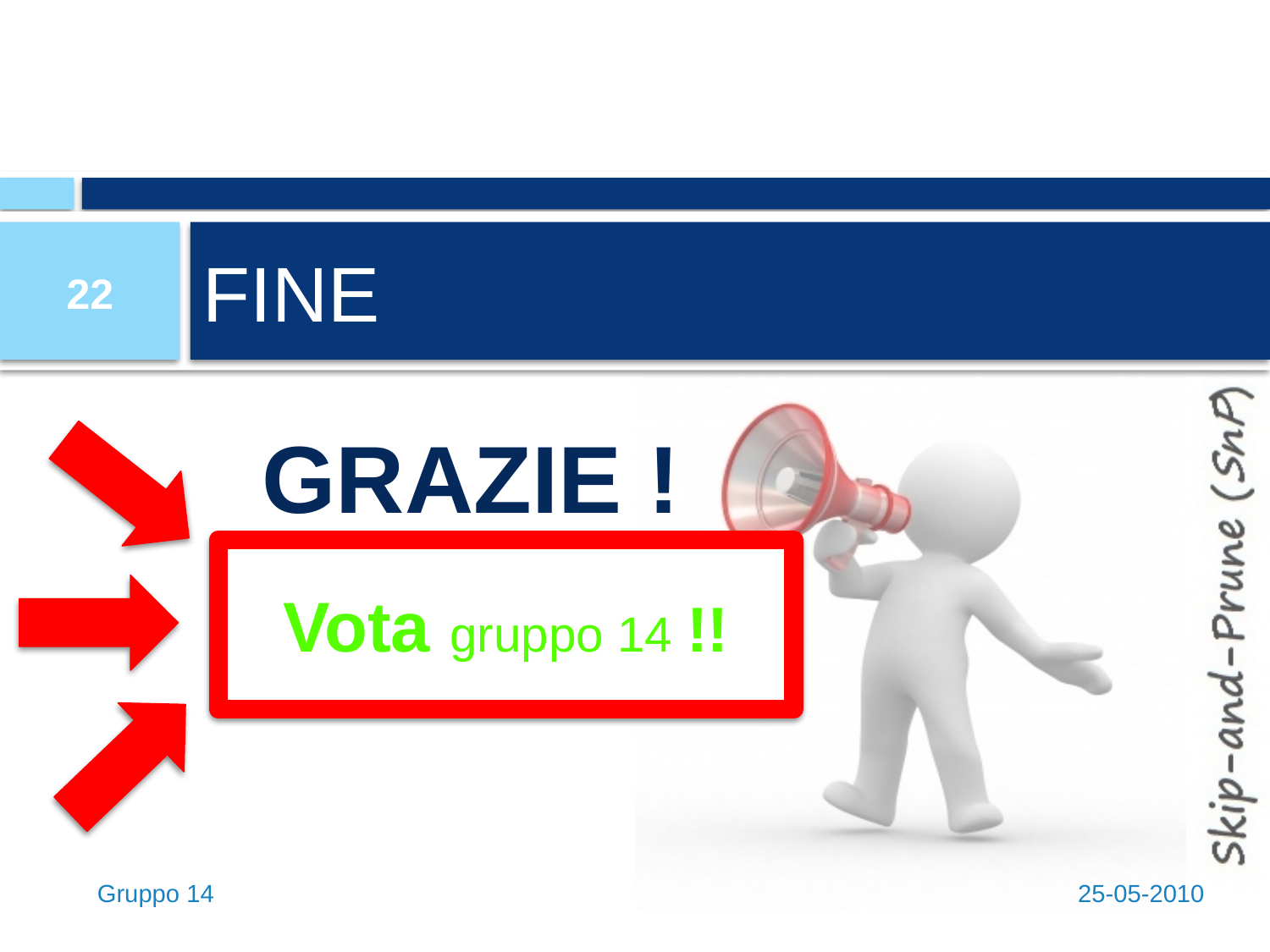

# FINE
22
GRAZIE !

Vota gruppo 14 !!

Gruppo 14
25-05-2010